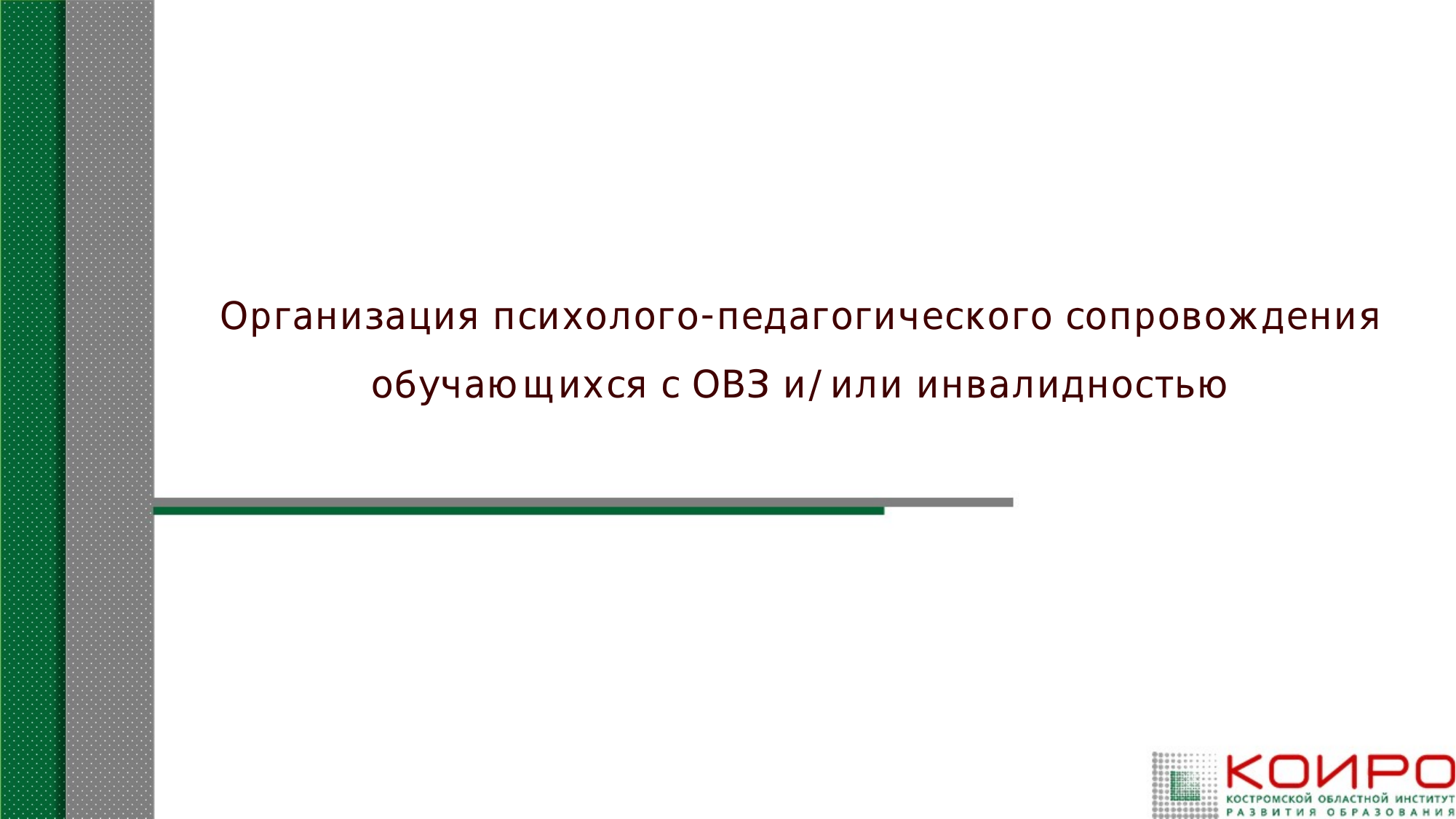

Организация психолого-педагогического сопровождения обучающихся с ОВЗ и/или инвалидностью